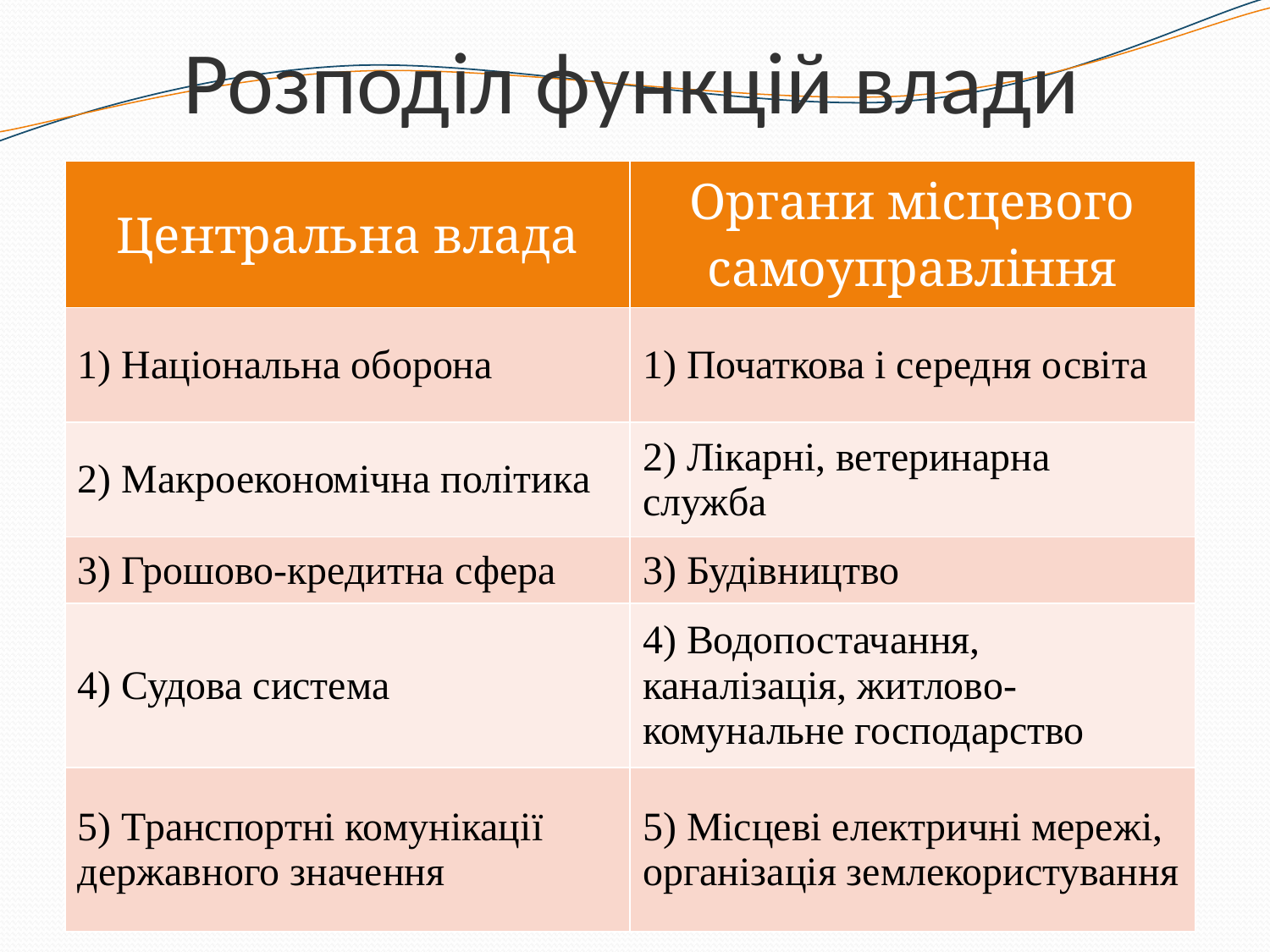

# Розподіл функцій влади
| Центральна влада | Органи місцевого самоуправління |
| --- | --- |
| 1) Національна оборона | 1) Початкова і середня освіта |
| 2) Макроекономічна політика | 2) Лікарні, ветеринарна служба |
| 3) Грошово-кредитна сфера | 3) Будівництво |
| 4) Судова система | 4) Водопостачання, каналізація, житлово-комунальне господарство |
| 5) Транспортні комунікації державного значення | 5) Місцеві електричні мережі, організація землекористування |